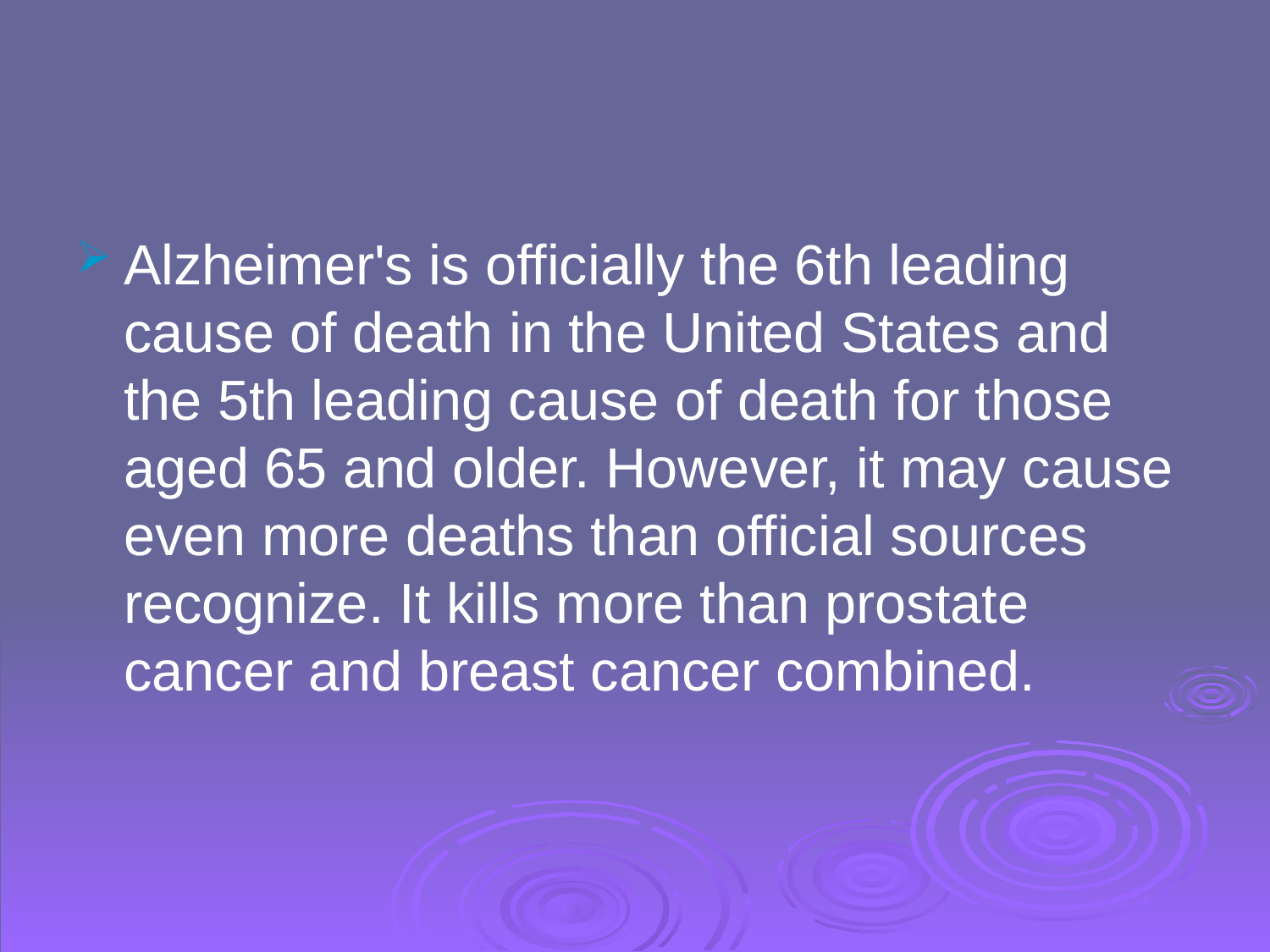

#
Alzheimer's is officially the 6th leading cause of death in the United States and the 5th leading cause of death for those aged 65 and older. However, it may cause even more deaths than official sources recognize. It kills more than prostate cancer and breast cancer combined.